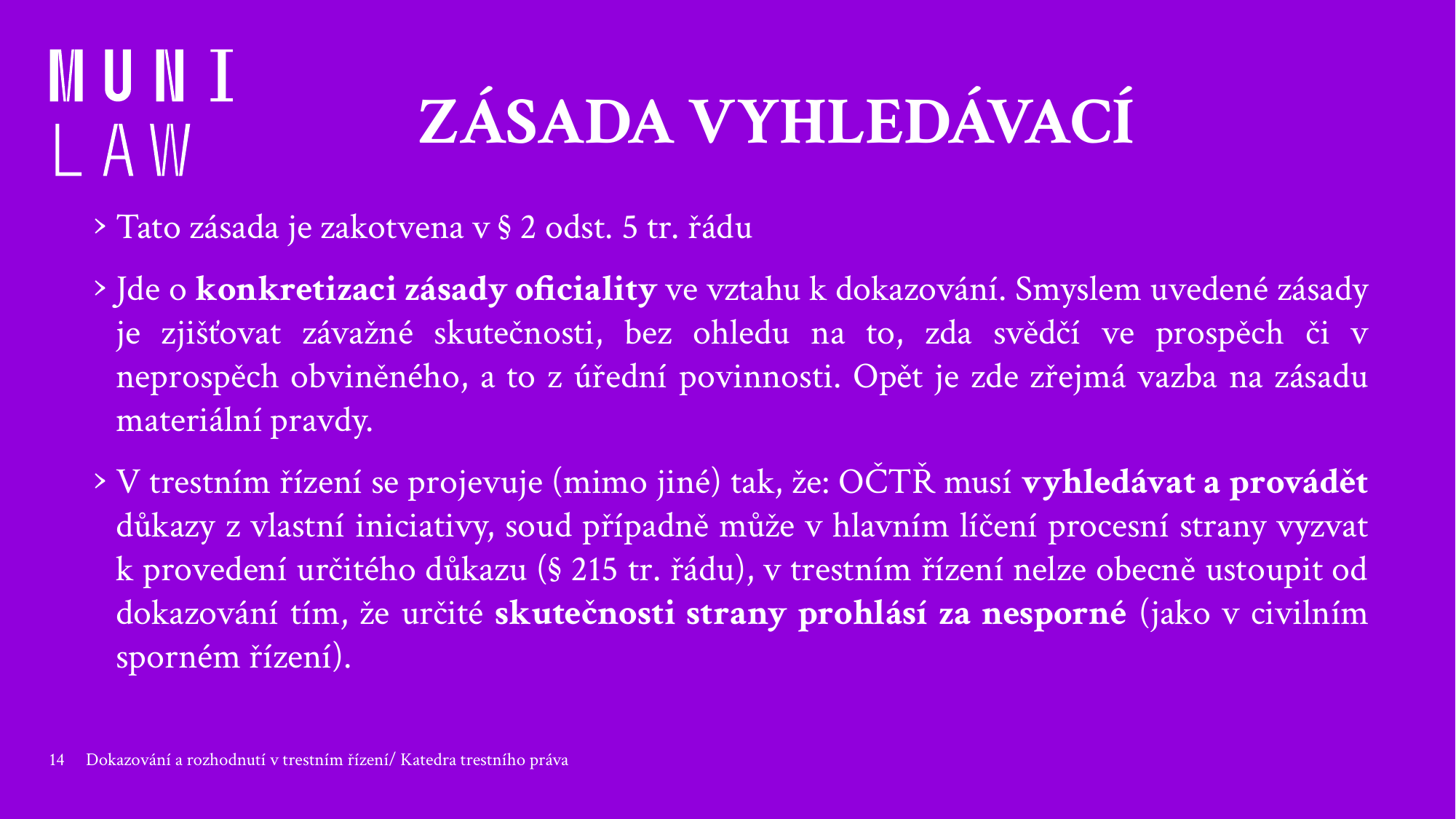

# Zásada Vyhledávací
Tato zásada je zakotvena v § 2 odst. 5 tr. řádu
Jde o konkretizaci zásady oficiality ve vztahu k dokazování. Smyslem uvedené zásady je zjišťovat závažné skutečnosti, bez ohledu na to, zda svědčí ve prospěch či v neprospěch obviněného, a to z úřední povinnosti. Opět je zde zřejmá vazba na zásadu materiální pravdy.
V trestním řízení se projevuje (mimo jiné) tak, že: OČTŘ musí vyhledávat a provádět důkazy z vlastní iniciativy, soud případně může v hlavním líčení procesní strany vyzvat k provedení určitého důkazu (§ 215 tr. řádu), v trestním řízení nelze obecně ustoupit od dokazování tím, že určité skutečnosti strany prohlásí za nesporné (jako v civilním sporném řízení).
14
Dokazování a rozhodnutí v trestním řízení/ Katedra trestního práva